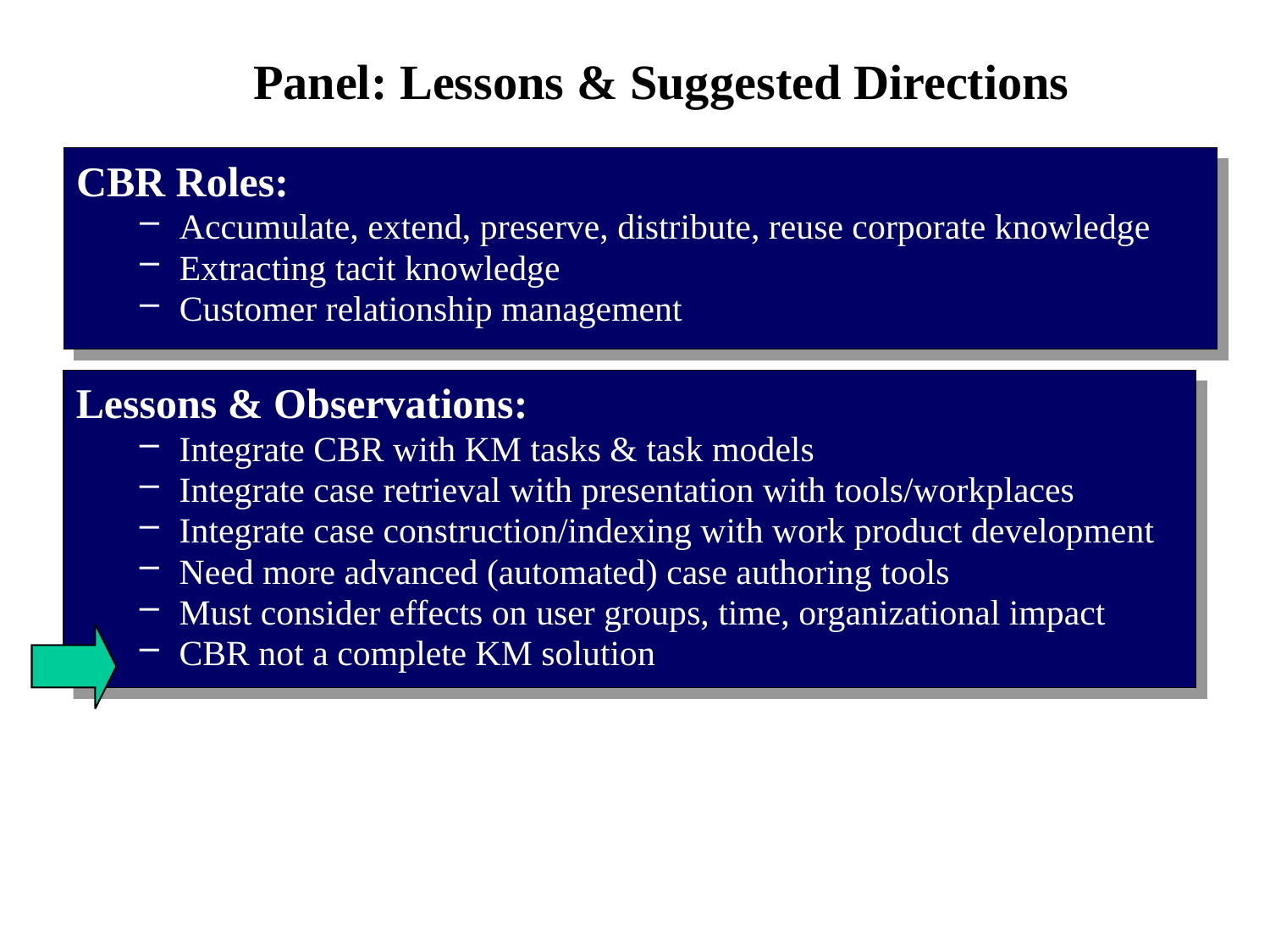

# Panel: Lessons & Suggested Directions
CBR Roles:
Accumulate, extend, preserve, distribute, reuse corporate knowledge
Extracting tacit knowledge
Customer relationship management
Lessons & Observations:
Integrate CBR with KM tasks & task models
Integrate case retrieval with presentation with tools/workplaces
Integrate case construction/indexing with work product development
Need more advanced (automated) case authoring tools
Must consider effects on user groups, time, organizational impact
CBR not a complete KM solution